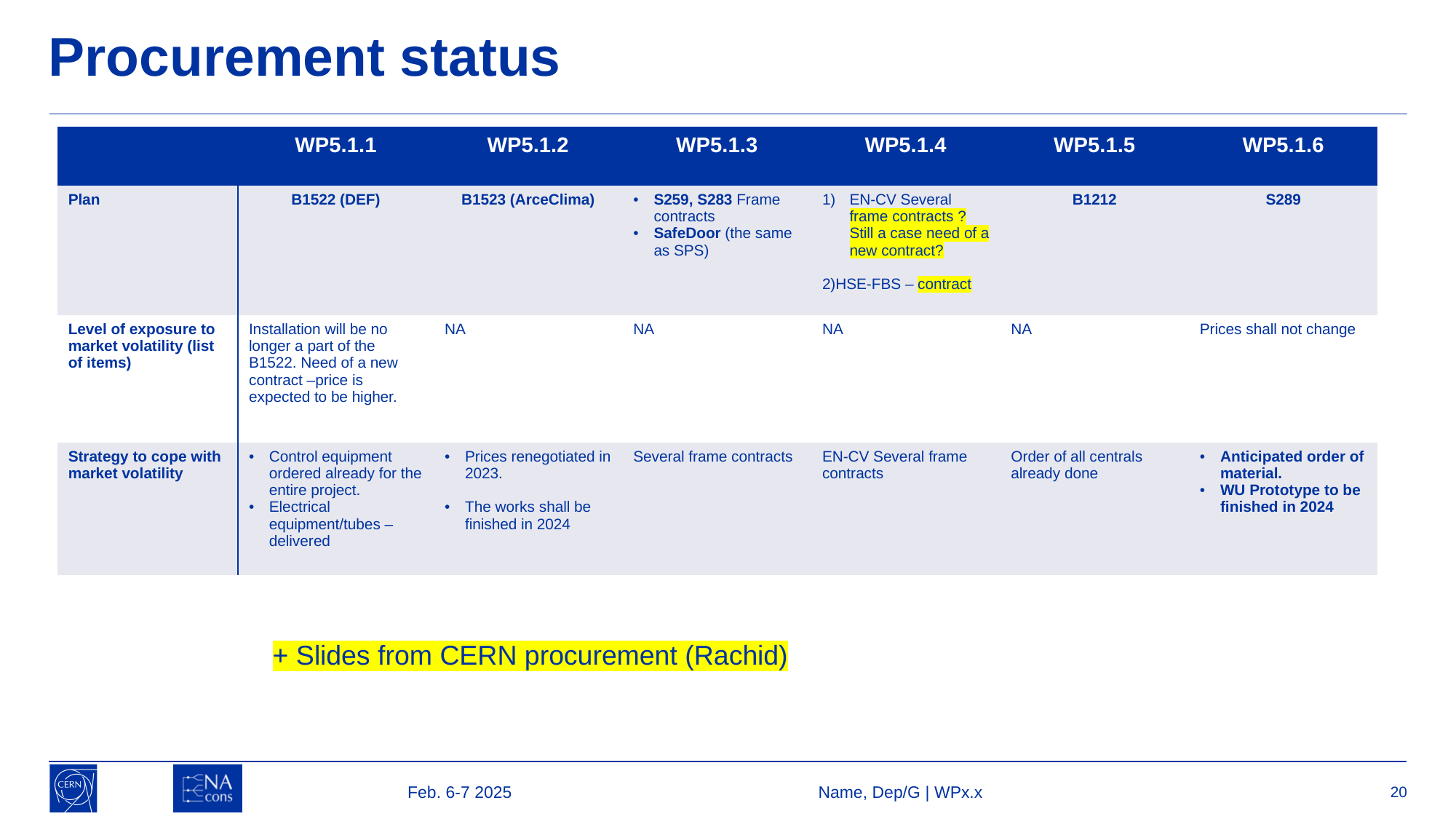

# Procurement status
|  | WP5.1.1 | WP5.1.2 | WP5.1.3 | WP5.1.4 | WP5.1.5 | WP5.1.6 |
| --- | --- | --- | --- | --- | --- | --- |
| Plan | B1522 (DEF) | B1523 (ArceClima) | S259, S283 Frame contracts SafeDoor (the same as SPS) | EN-CV Several frame contracts ? Still a case need of a new contract? 2)HSE-FBS – contract | B1212 | S289 |
| Level of exposure to market volatility (list of items) | Installation will be no longer a part of the B1522. Need of a new contract –price is expected to be higher. | NA | NA | NA | NA | Prices shall not change |
| Strategy to cope with market volatility | Control equipment ordered already for the entire project. Electrical equipment/tubes – delivered | Prices renegotiated in 2023. The works shall be finished in 2024 | Several frame contracts | EN-CV Several frame contracts | Order of all centrals already done | Anticipated order of material. WU Prototype to be finished in 2024 |
+ Slides from CERN procurement (Rachid)
Feb. 6-7 2025
Name, Dep/G | WPx.x
20